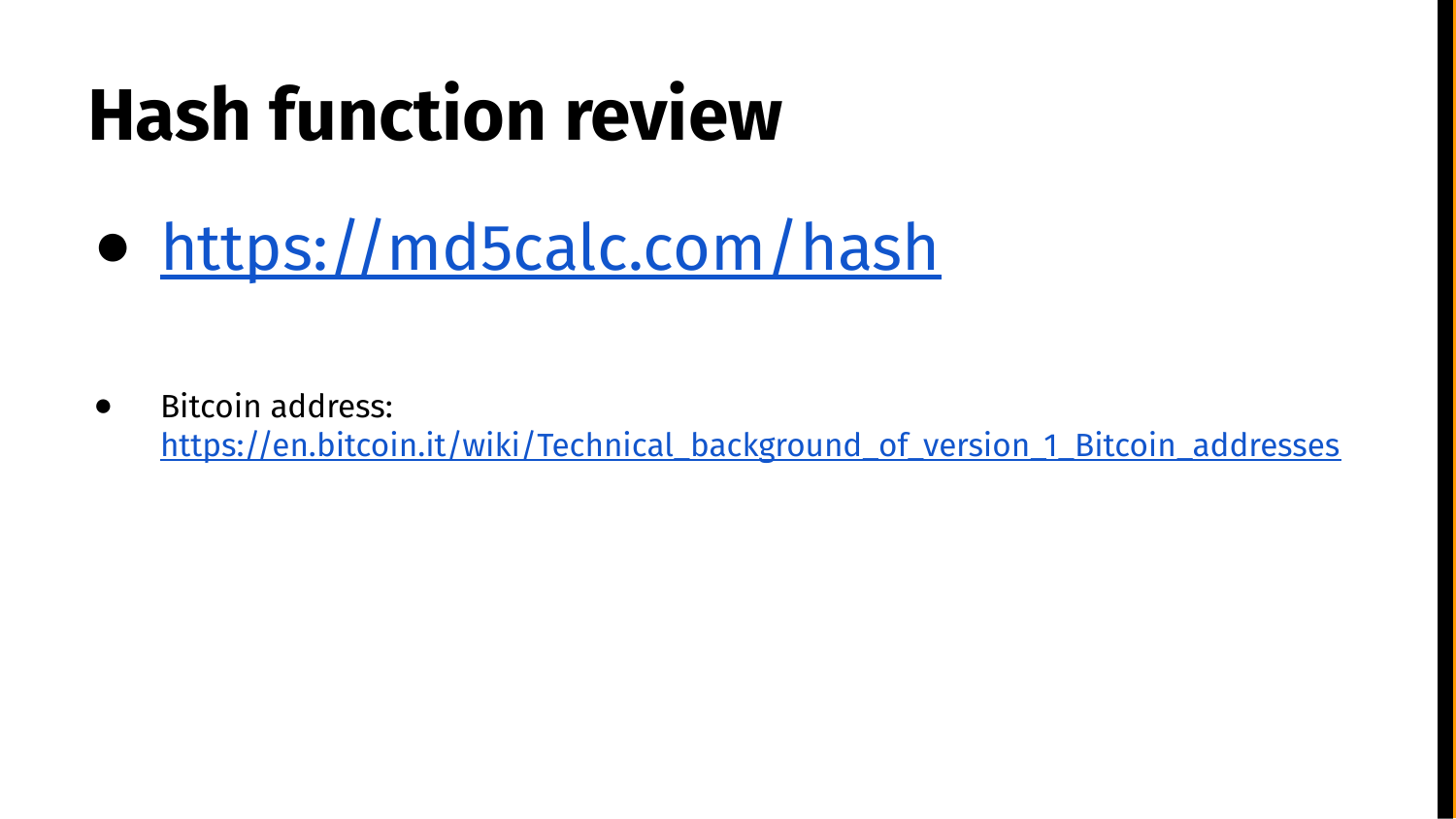

# Hash function review
https://md5calc.com/hash

Bitcoin address: https://en.bitcoin.it/wiki/Technical_background_of_version_1_Bitcoin_addresses